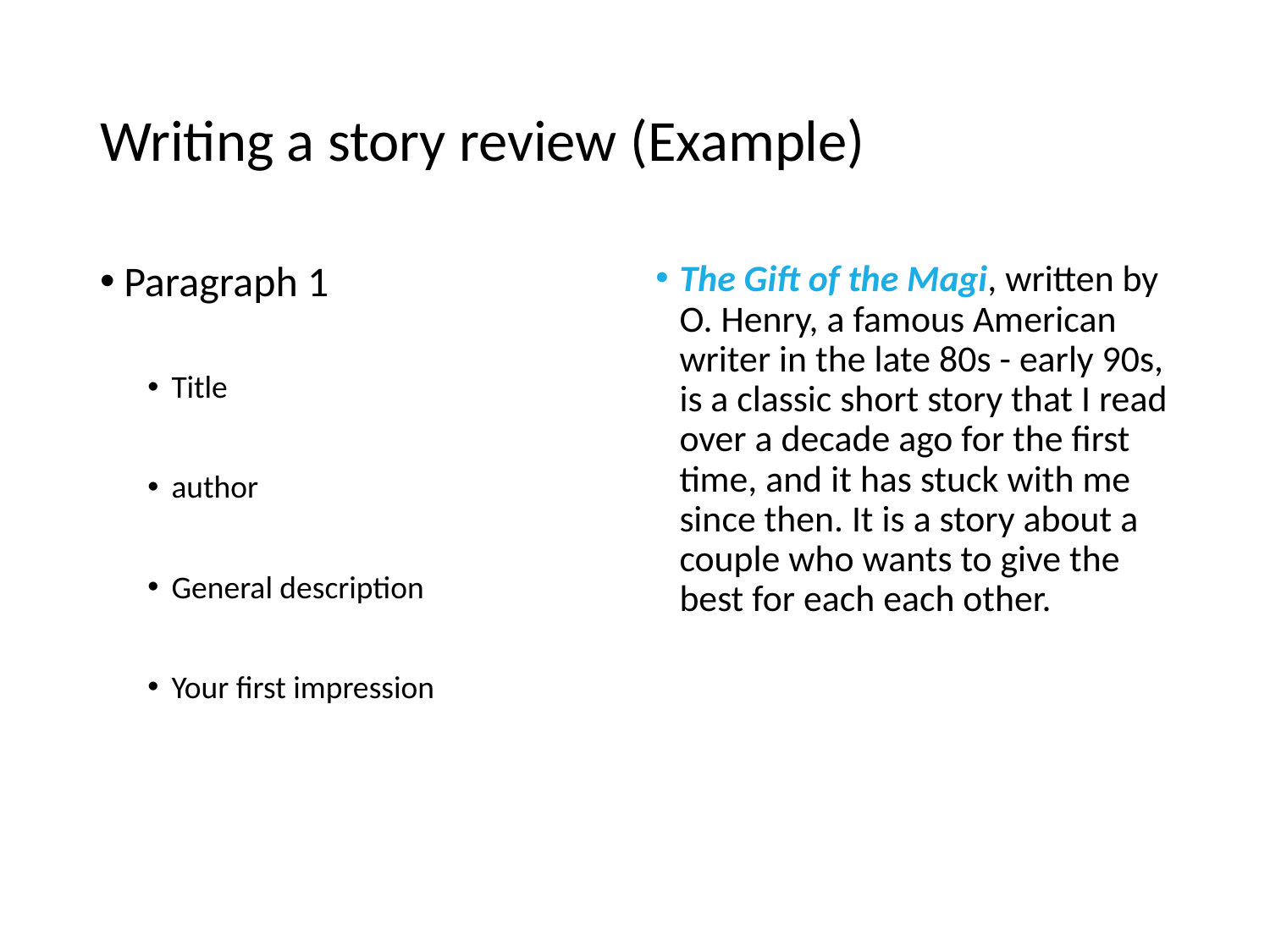

# Writing a story review (Example)
Paragraph 1

Title

author

General description

Your first impression
The Gift of the Magi, written by O. Henry, a famous American writer in the late 80s - early 90s, is a classic short story that I read over a decade ago for the first time, and it has stuck with me since then. It is a story about a couple who wants to give the best for each each other.